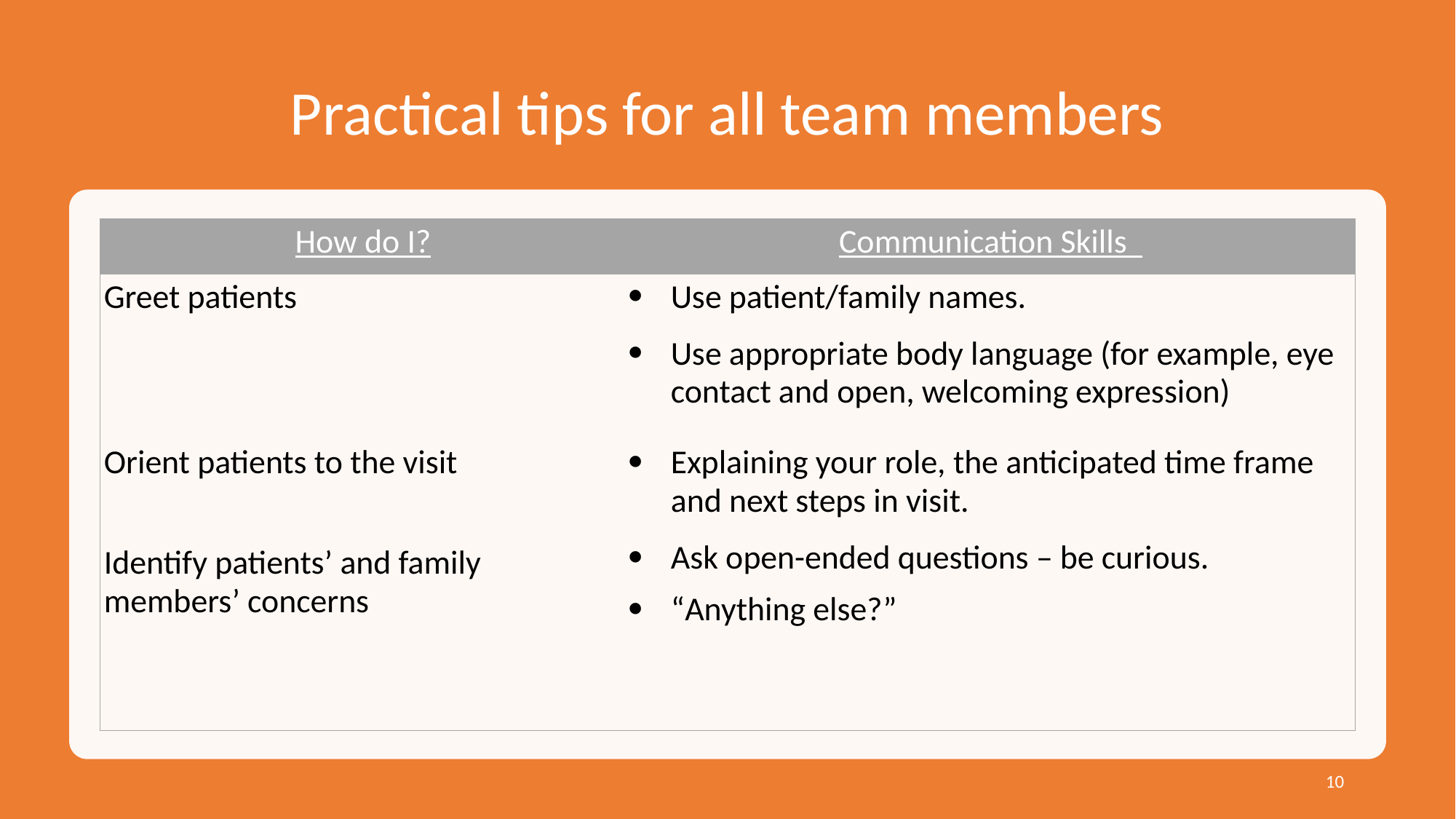

# Practical tips for all team members

| How do I? | Communication Skills |
| --- | --- |
| Greet patients | Use patient/family names. Use appropriate body language (for example, eye contact and open, welcoming expression) |
| Orient patients to the visit | Explaining your role, the anticipated time frame and next steps in visit. |
| Identify patients’ and family members’ concerns | Ask open-ended questions – be curious. “Anything else?” |
10